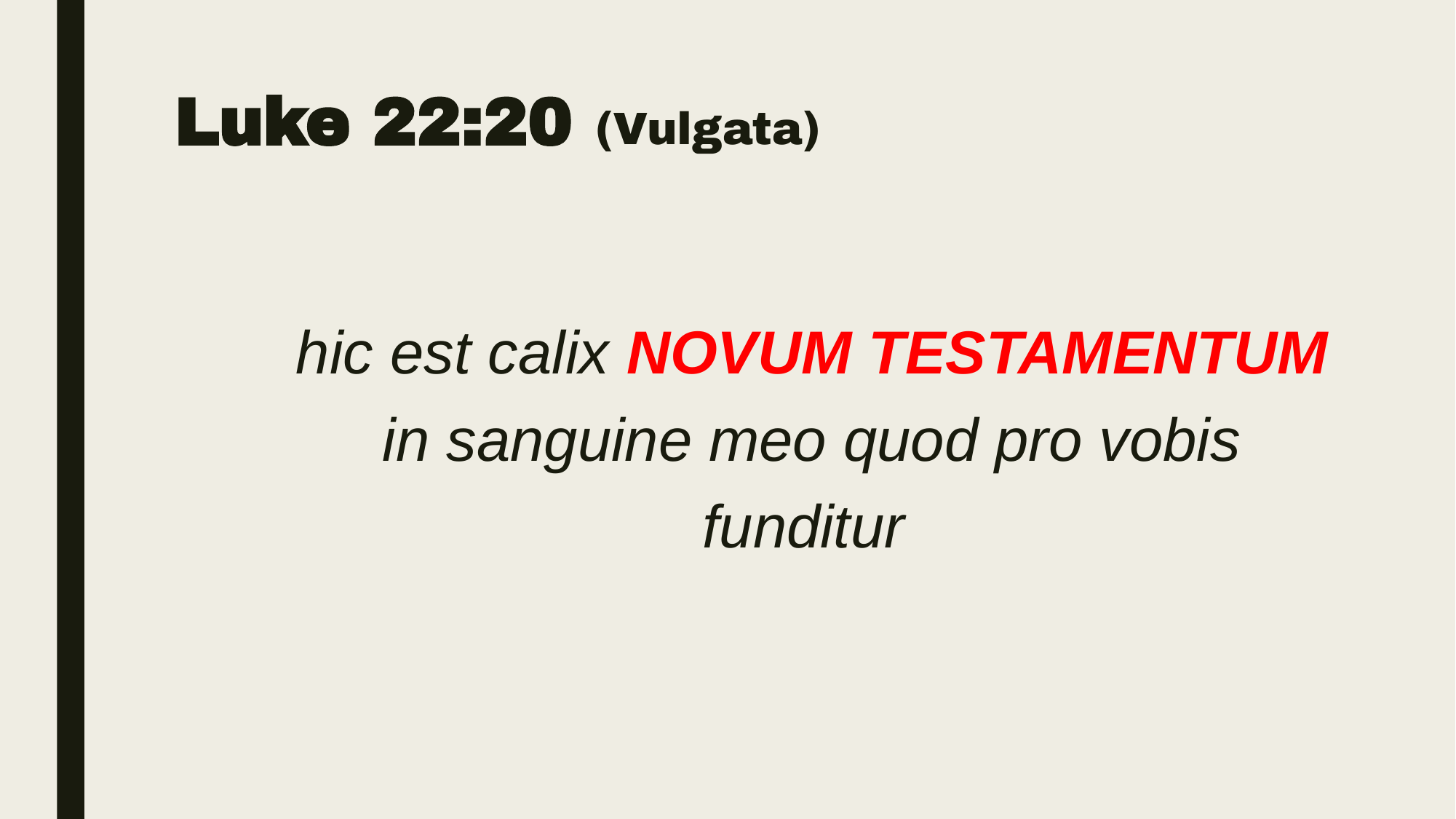

# Luke 22:20 (Vulgata)

hic est calix NOVUM TESTAMENTUM in sanguine meo quod pro vobis funditur